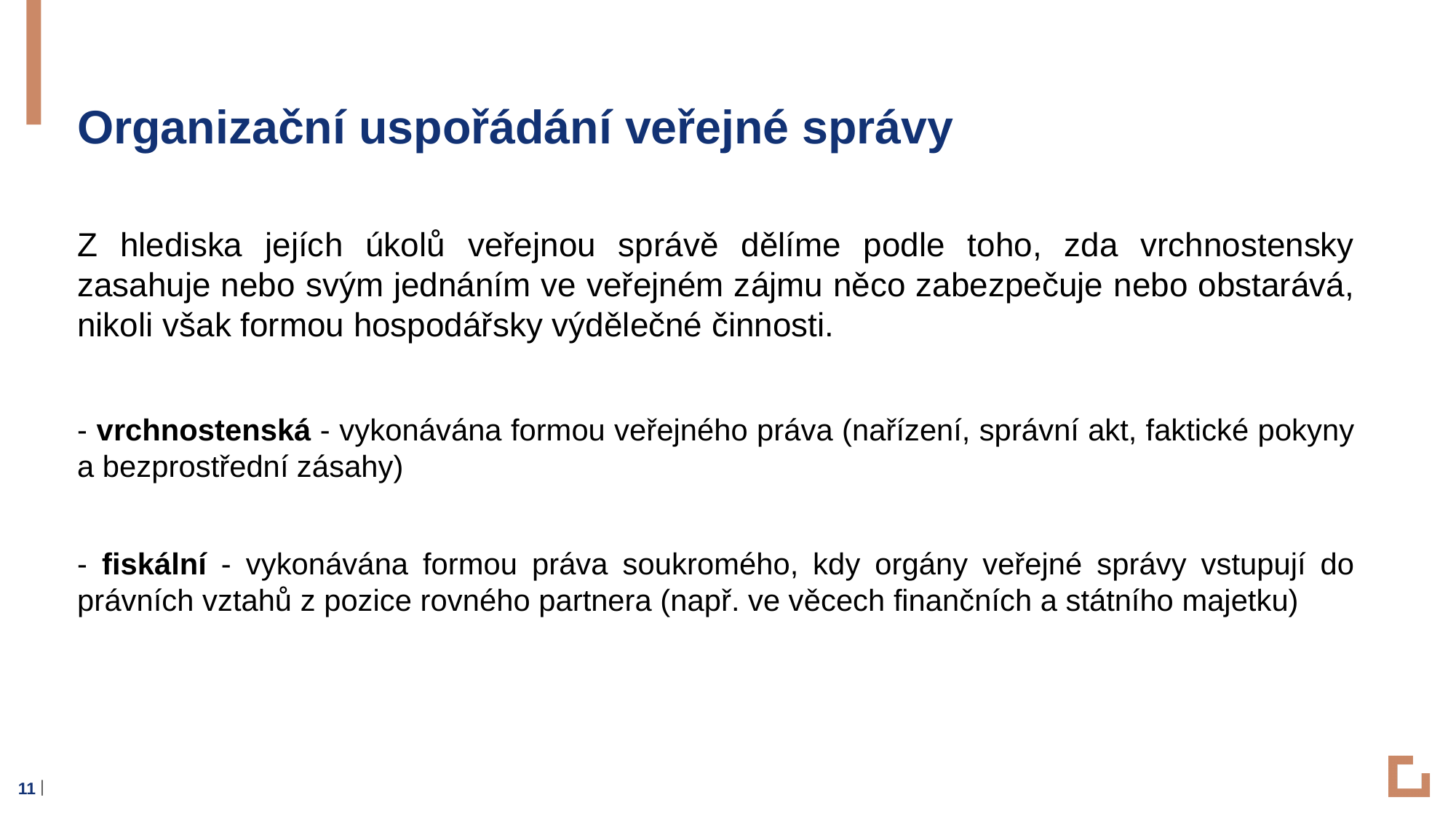

Organizační uspořádání veřejné správy

Z hlediska jejích úkolů veřejnou správě dělíme podle toho, zda vrchnostensky zasahuje nebo svým jednáním ve veřejném zájmu něco zabezpečuje nebo obstarává, nikoli však formou hospodářsky výdělečné činnosti.

- vrchnostenská - vykonávána formou veřejného práva (nařízení, správní akt, faktické pokyny a bezprostřední zásahy)

- fiskální - vykonávána formou práva soukromého, kdy orgány veřejné správy vstupují do právních vztahů z pozice rovného partnera (např. ve věcech finančních a státního majetku)

11